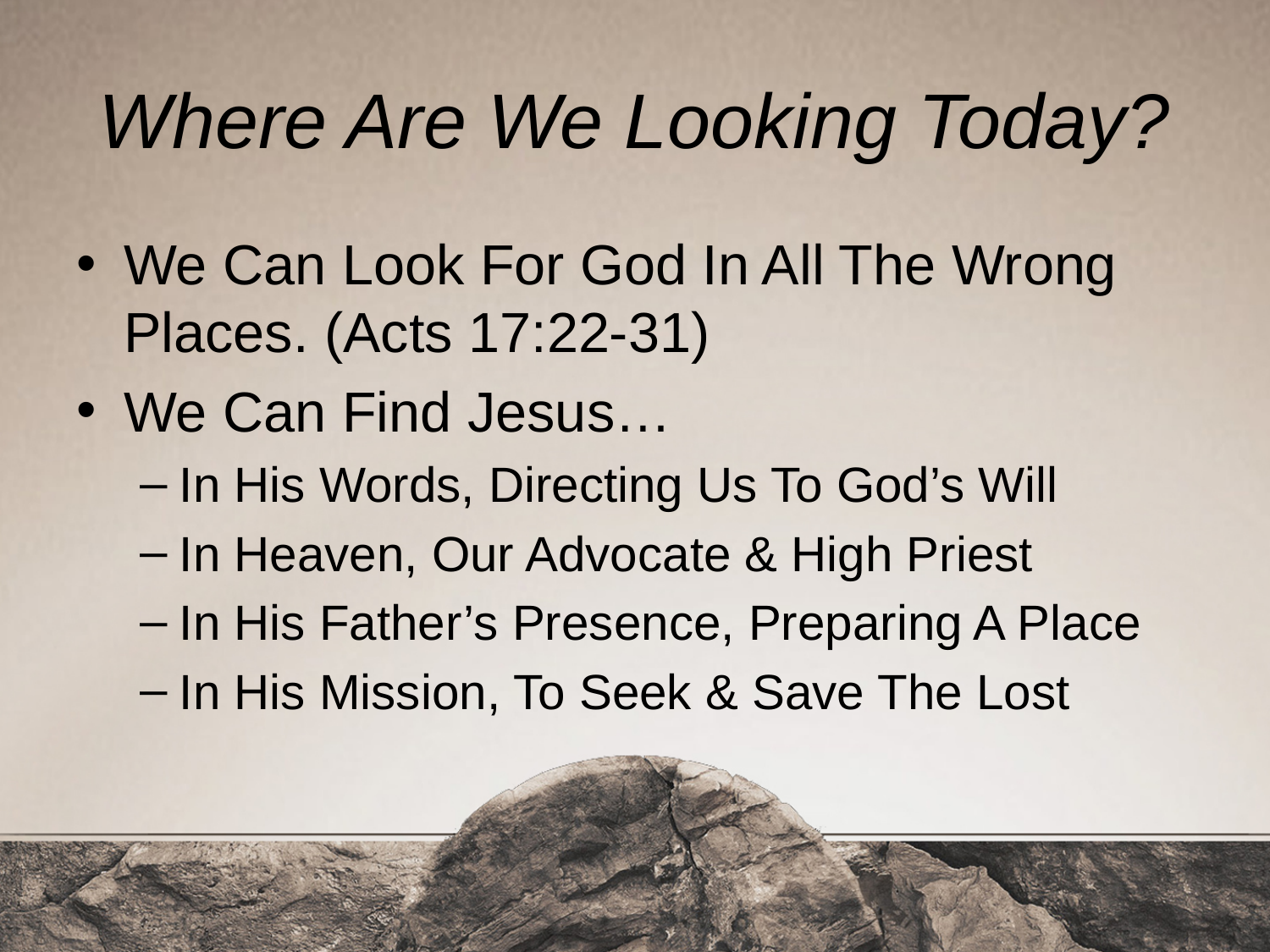

# Where Are We Looking Today?
We Can Look For God In All The Wrong Places. (Acts 17:22-31)
We Can Find Jesus…
In His Words, Directing Us To God’s Will
In Heaven, Our Advocate & High Priest
In His Father’s Presence, Preparing A Place
In His Mission, To Seek & Save The Lost